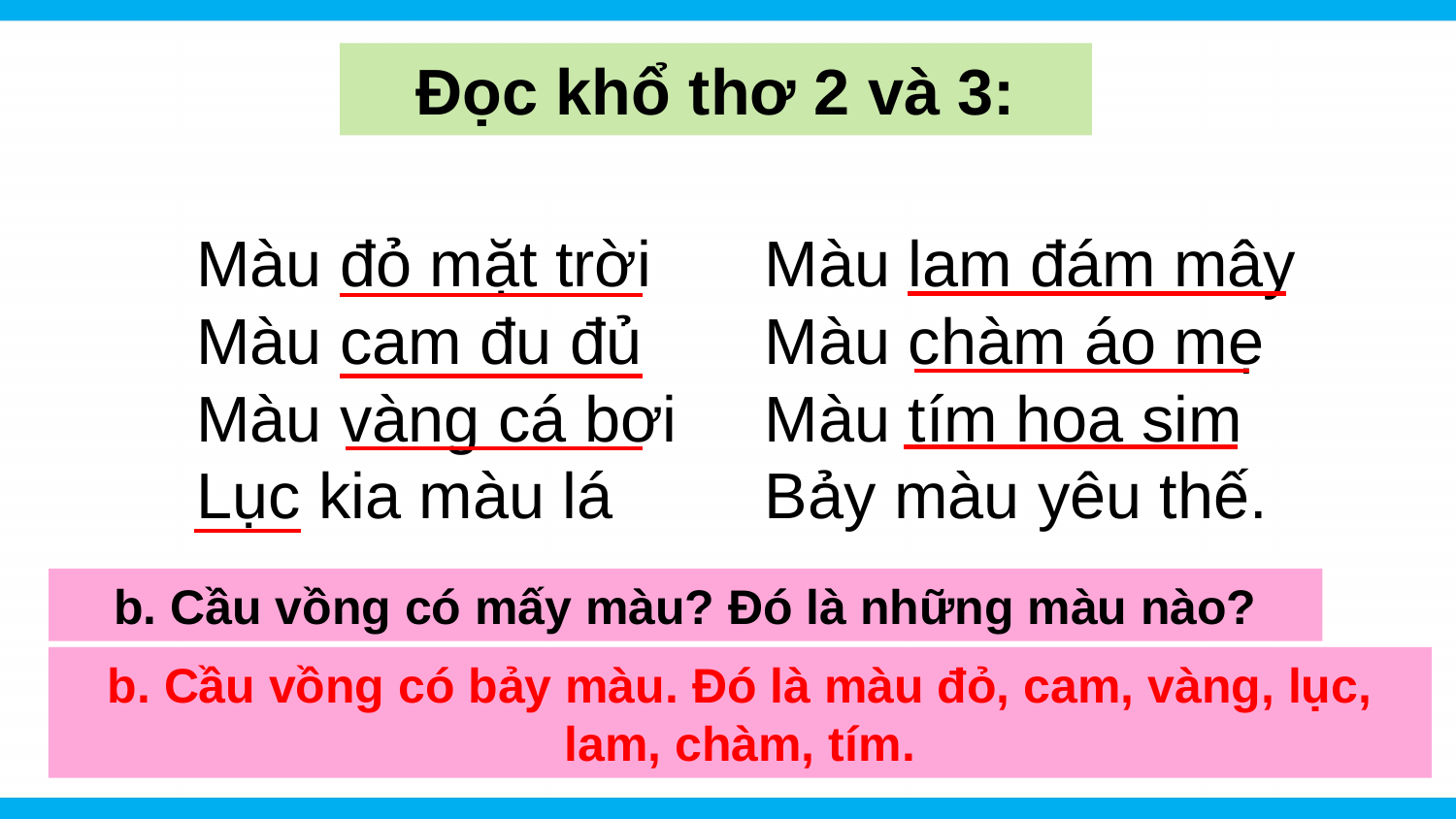

Đọc khổ thơ 2 và 3:
Màu đỏ mặt trời
Màu cam đu đủ
Màu vàng cá bơi
Lục kia màu lá
Màu lam đám mây
Màu chàm áo mẹ
Màu tím hoa sim
Bảy màu yêu thế.
b. Cầu vồng có mấy màu? Đó là những màu nào?
b. Cầu vồng có bảy màu. Đó là màu đỏ, cam, vàng, lục, lam, chàm, tím.